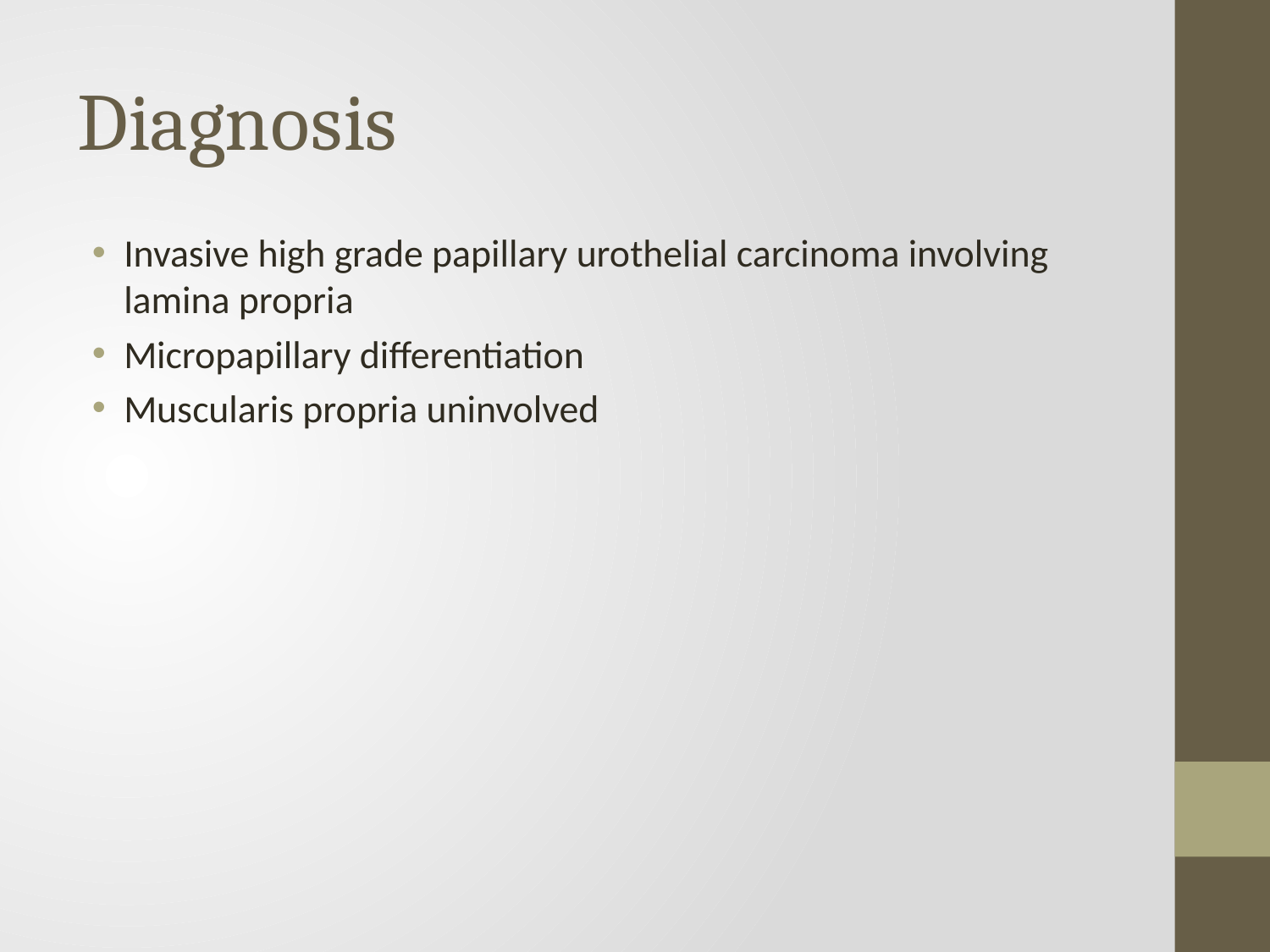

# Diagnosis
Invasive high grade papillary urothelial carcinoma involving lamina propria
Micropapillary differentiation
Muscularis propria uninvolved